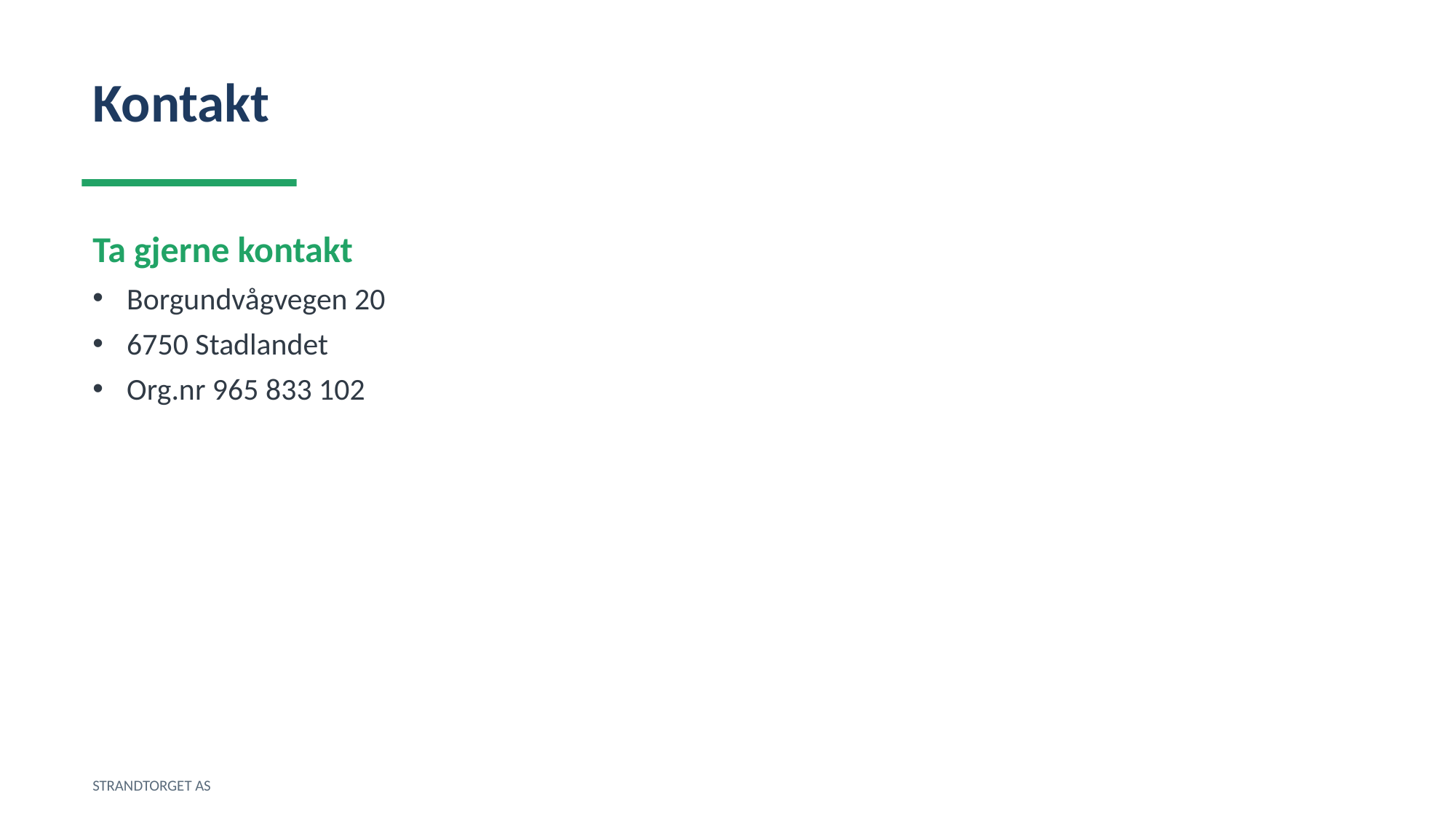

Kontakt

Ta gjerne kontakt
Borgundvågvegen 20
6750 Stadlandet
Org.nr 965 833 102
STRANDTORGET AS